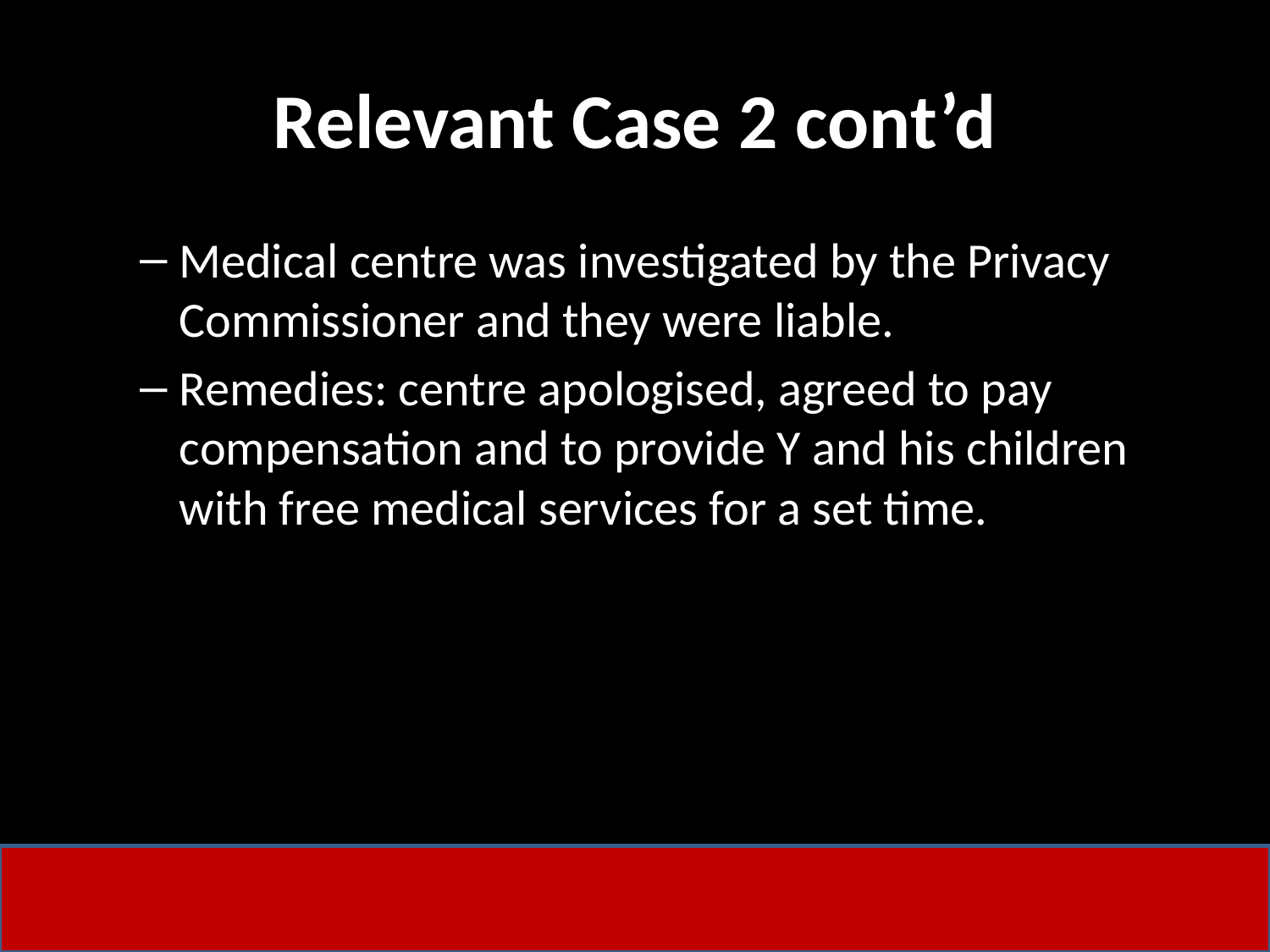

# Relevant Case 2 cont’d
Medical centre was investigated by the Privacy Commissioner and they were liable.
Remedies: centre apologised, agreed to pay compensation and to provide Y and his children with free medical services for a set time.

43